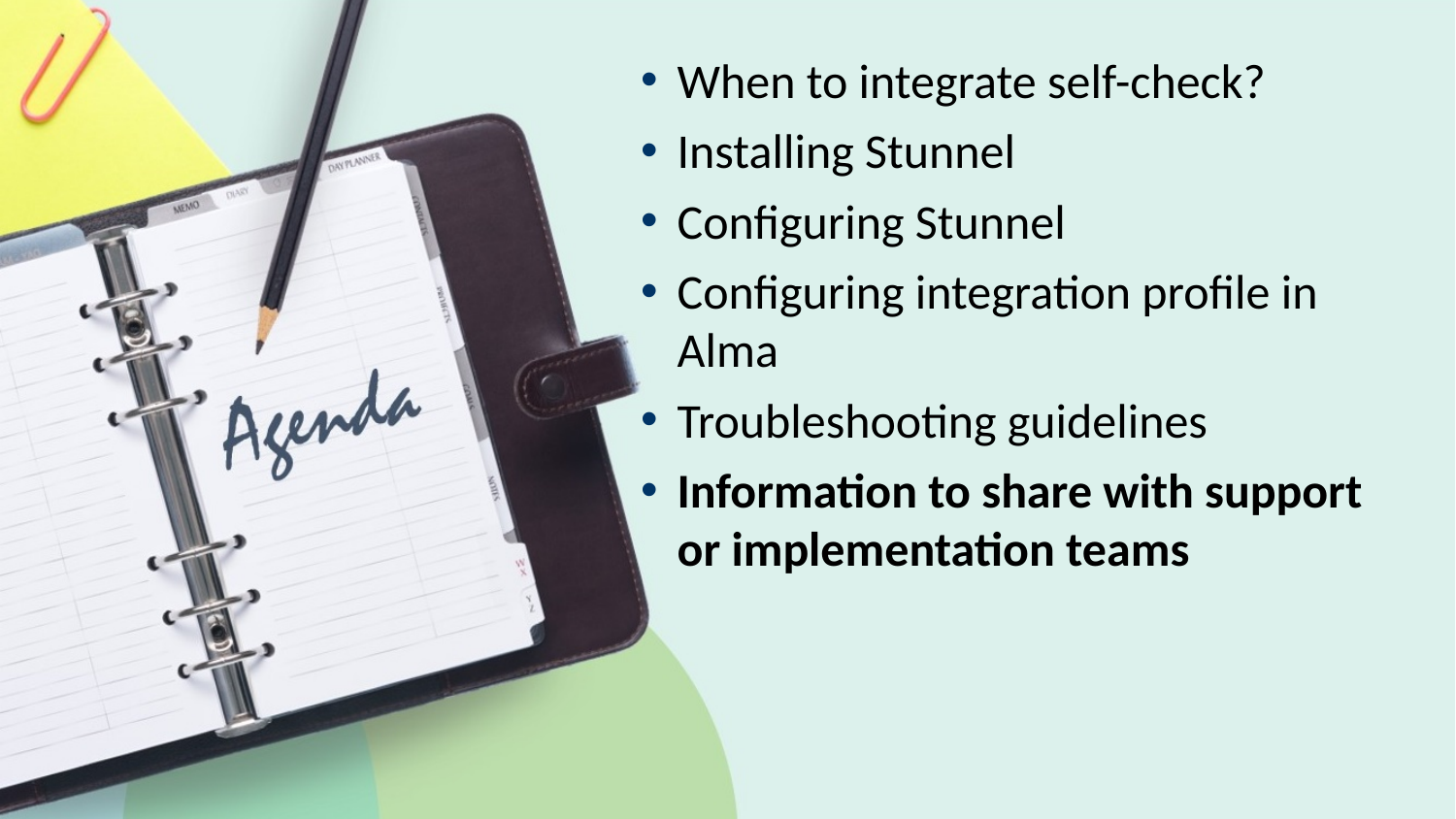

When to integrate self-check?
Installing Stunnel
Configuring Stunnel
Configuring integration profile in Alma
Troubleshooting guidelines
Information to share with support or implementation teams